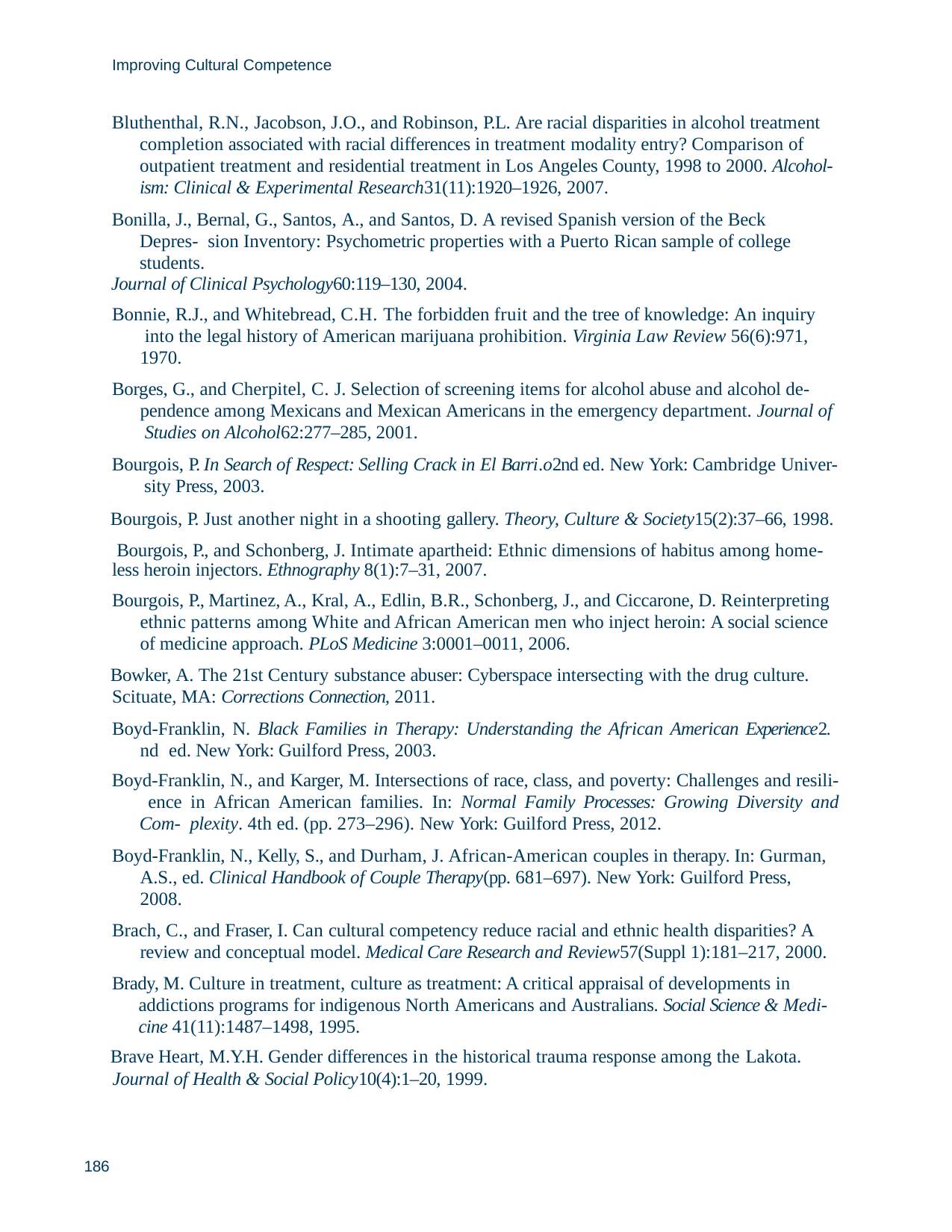

Improving Cultural Competence

Bluthenthal, R.N., Jacobson, J.O., and Robinson, P.L. Are racial disparities in alcohol treatment  completion associated with racial differences in treatment modality entry? Comparison of  outpatient treatment and residential treatment in Los Angeles County, 1998 to 2000. Alcohol-  ism: Clinical & Experimental Research31(11):1920–1926, 2007.
Bonilla, J., Bernal, G., Santos, A., and Santos, D. A revised Spanish version of the Beck Depres-  sion Inventory: Psychometric properties with a Puerto Rican sample of college students.
Journal of Clinical Psychology60:119–130, 2004.
Bonnie, R.J., and Whitebread, C.H. The forbidden fruit and the tree of knowledge: An inquiry  into the legal history of American marijuana prohibition. Virginia Law Review 56(6):971,  1970.
Borges, G., and Cherpitel, C. J. Selection of screening items for alcohol abuse and alcohol de-  pendence among Mexicans and Mexican Americans in the emergency department. Journal of  Studies on Alcohol62:277–285, 2001.
Bourgois, P. In Search of Respect: Selling Crack in El Barri.o2nd ed. New York: Cambridge Univer-  sity Press, 2003.
Bourgois, P. Just another night in a shooting gallery. Theory, Culture & Society15(2):37–66, 1998.  Bourgois, P., and Schonberg, J. Intimate apartheid: Ethnic dimensions of habitus among home-
less heroin injectors. Ethnography 8(1):7–31, 2007.
Bourgois, P., Martinez, A., Kral, A., Edlin, B.R., Schonberg, J., and Ciccarone, D. Reinterpreting  ethnic patterns among White and African American men who inject heroin: A social science  of medicine approach. PLoS Medicine 3:0001–0011, 2006.
Bowker, A. The 21st Century substance abuser: Cyberspace intersecting with the drug culture.
Scituate, MA: Corrections Connection, 2011.
Boyd-Franklin, N. Black Families in Therapy: Understanding the African American Experience2. nd  ed. New York: Guilford Press, 2003.
Boyd-Franklin, N., and Karger, M. Intersections of race, class, and poverty: Challenges and resili-  ence in African American families. In: Normal Family Processes: Growing Diversity and Com-  plexity. 4th ed. (pp. 273–296). New York: Guilford Press, 2012.
Boyd-Franklin, N., Kelly, S., and Durham, J. African-American couples in therapy. In: Gurman,  A.S., ed. Clinical Handbook of Couple Therapy(pp. 681–697). New York: Guilford Press, 2008.
Brach, C., and Fraser, I. Can cultural competency reduce racial and ethnic health disparities? A  review and conceptual model. Medical Care Research and Review57(Suppl 1):181–217, 2000.
Brady, M. Culture in treatment, culture as treatment: A critical appraisal of developments in  addictions programs for indigenous North Americans and Australians. Social Science & Medi-  cine 41(11):1487–1498, 1995.
Brave Heart, M.Y.H. Gender differences in the historical trauma response among the Lakota.
Journal of Health & Social Policy10(4):1–20, 1999.
186